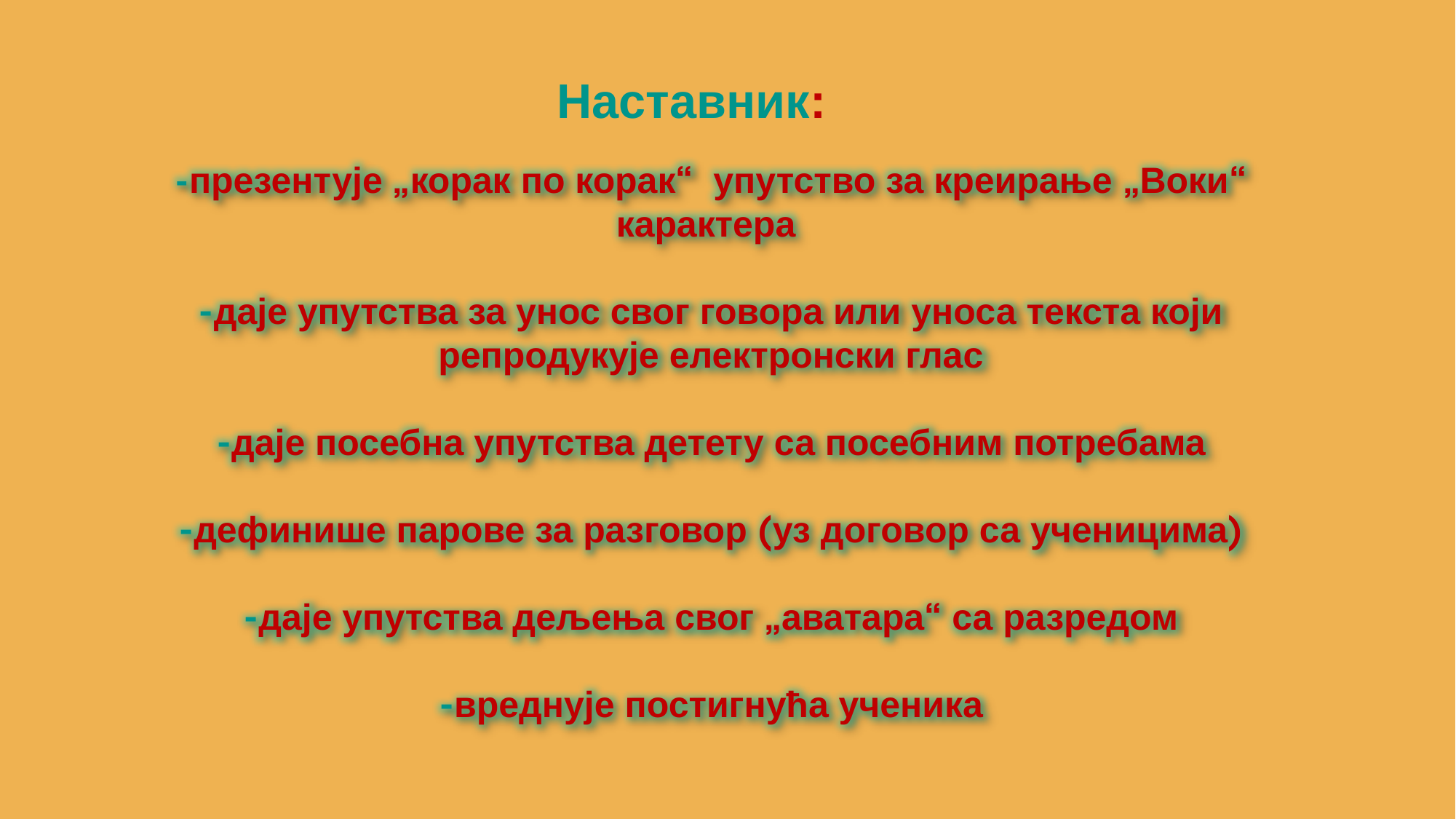

Наставник:
-презентује „корак по корак“  упутство за креирање „Воки“ карактера

-даје упутства за унос свог говора или уноса текста који репродукује електронски глас

-даје посебна упутства детету са посебним потребама

-дефинише парове за разговор (уз договор са ученицима)

-даје упутства дељења свог „аватара“ са разредом

-вреднује постигнућа ученика